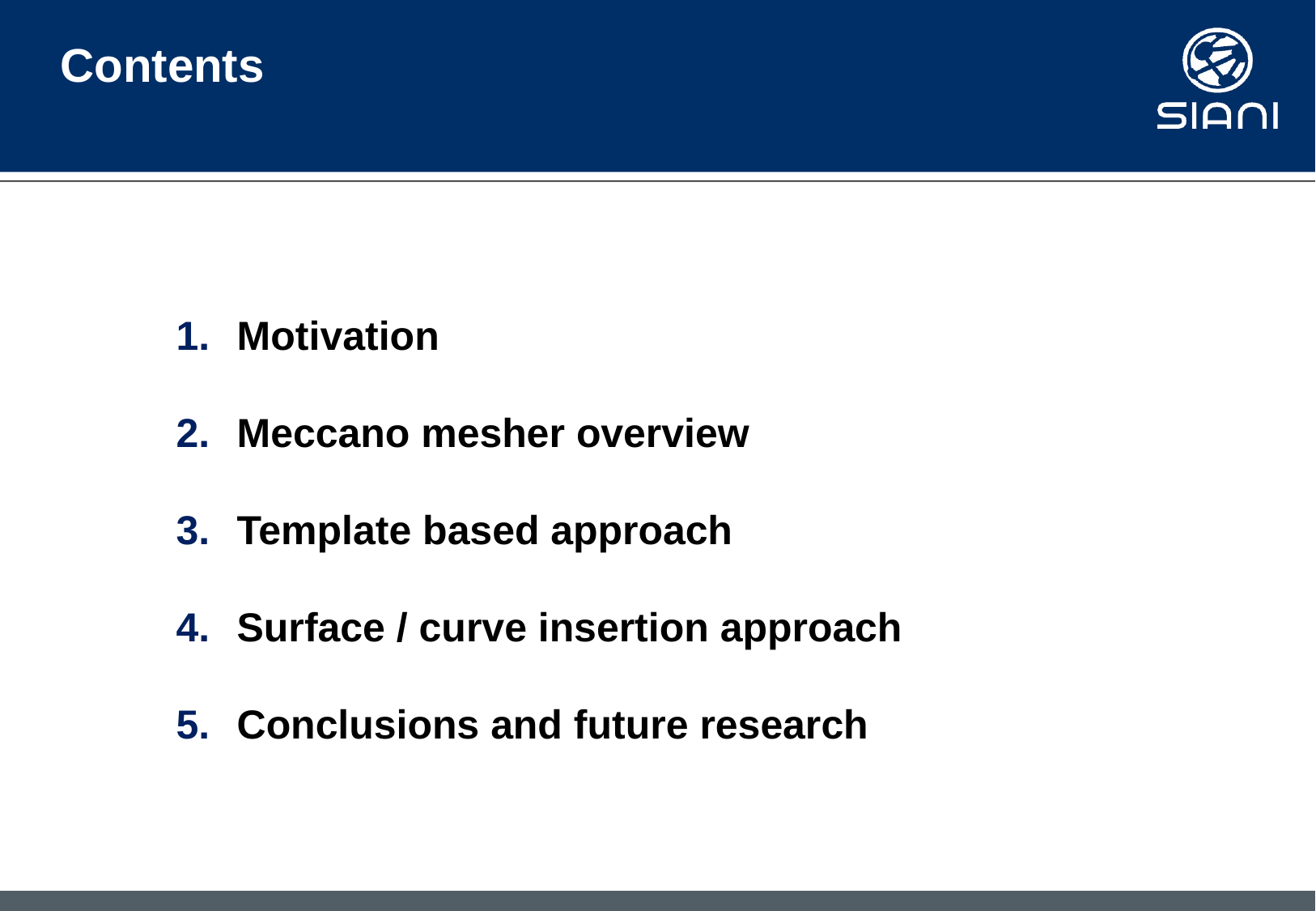

Contents
Motivation
Meccano mesher overview
Template based approach
Surface / curve insertion approach
Conclusions and future research